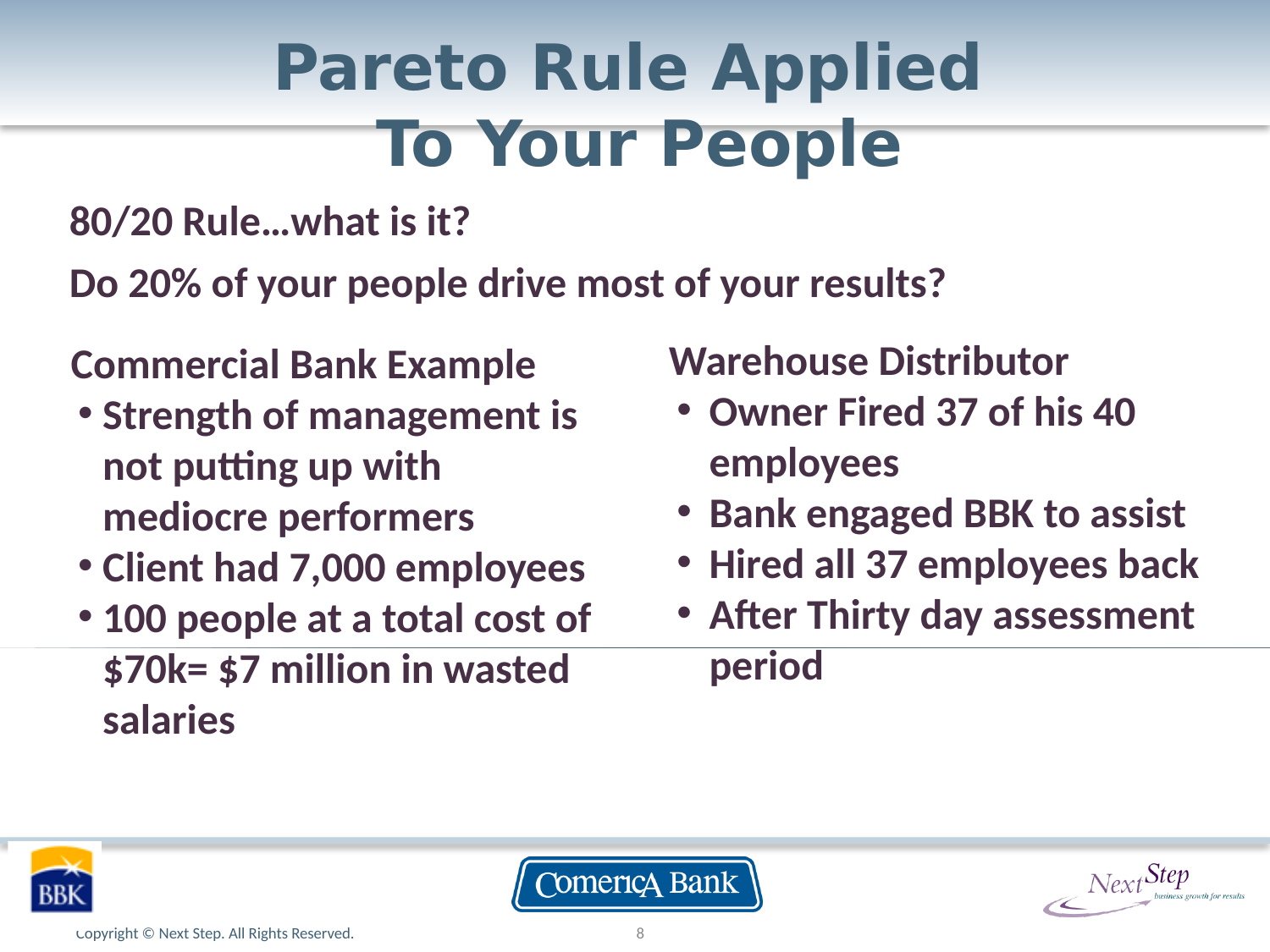

# Pareto Rule Applied To Your People
80/20 Rule…what is it?
Do 20% of your people drive most of your results?

Warehouse Distributor
Owner Fired 37 of his 40 employees
Bank engaged BBK to assist
Hired all 37 employees back
After Thirty day assessment period
Commercial Bank Example
Strength of management is not putting up with mediocre performers
Client had 7,000 employees
100 people at a total cost of $70k= $7 million in wasted salaries